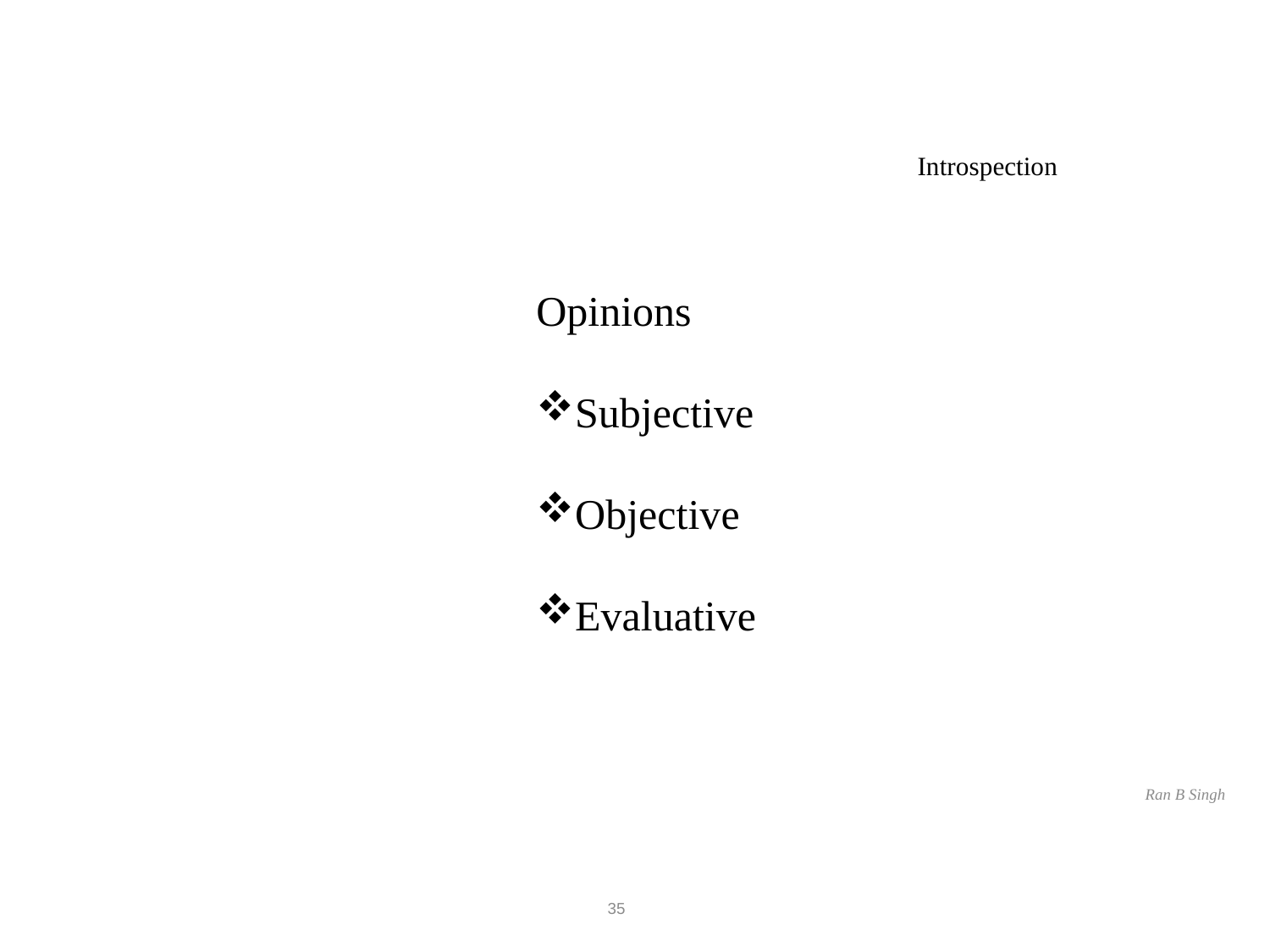

Introspection
Opinions

Subjective

Objective

Evaluative
Ran B Singh